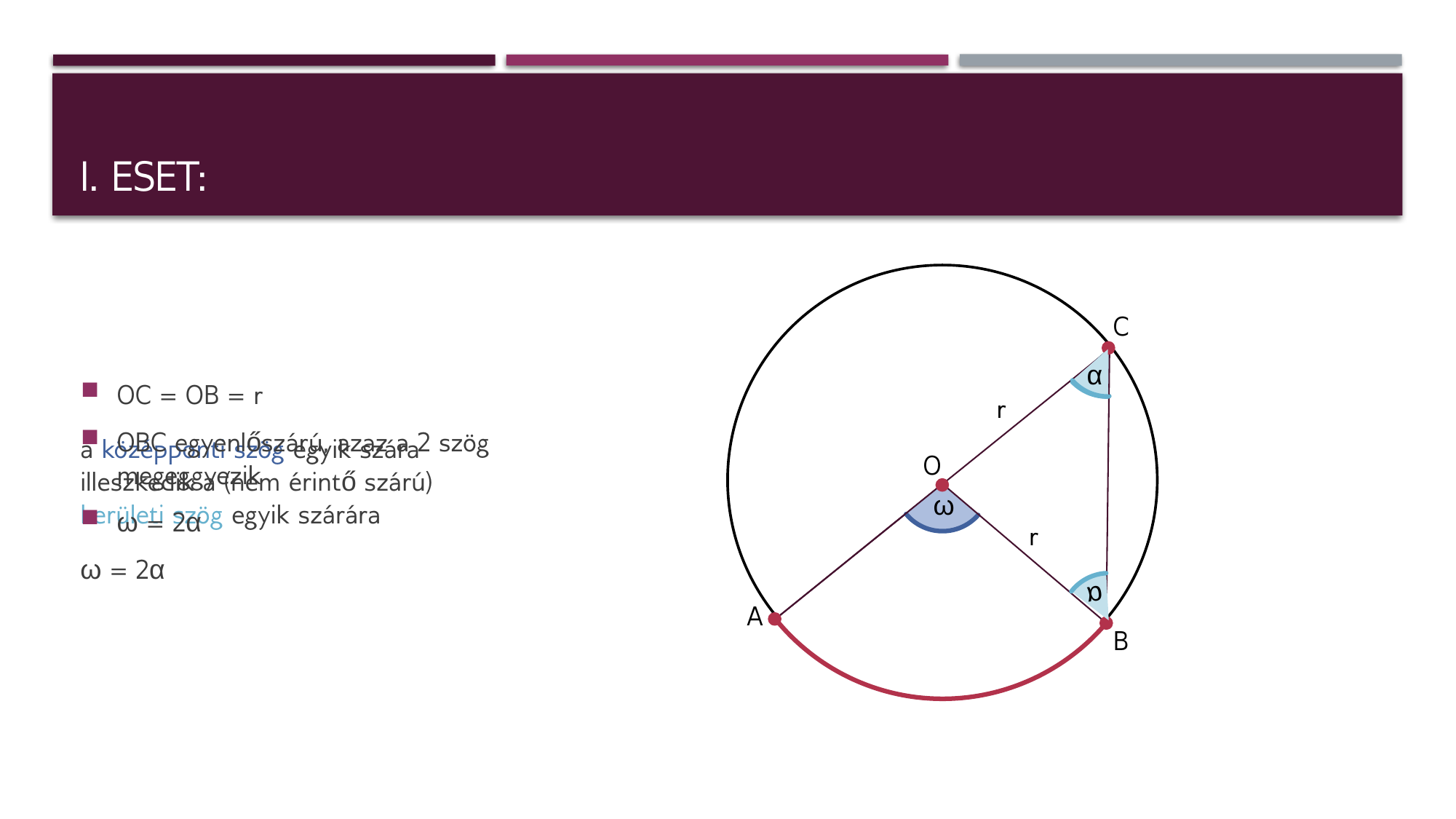

# I. eset:
a középponti szög egyik szára illeszkedik a (nem érintő szárú) kerületi szög egyik szárára

OC = OB = r
OBC egyenlőszárú, azaz a 2 szög megeggyezik
ω = 2α
ω = 2α

α

α
C
α
O
ω
A
B

r
r

α